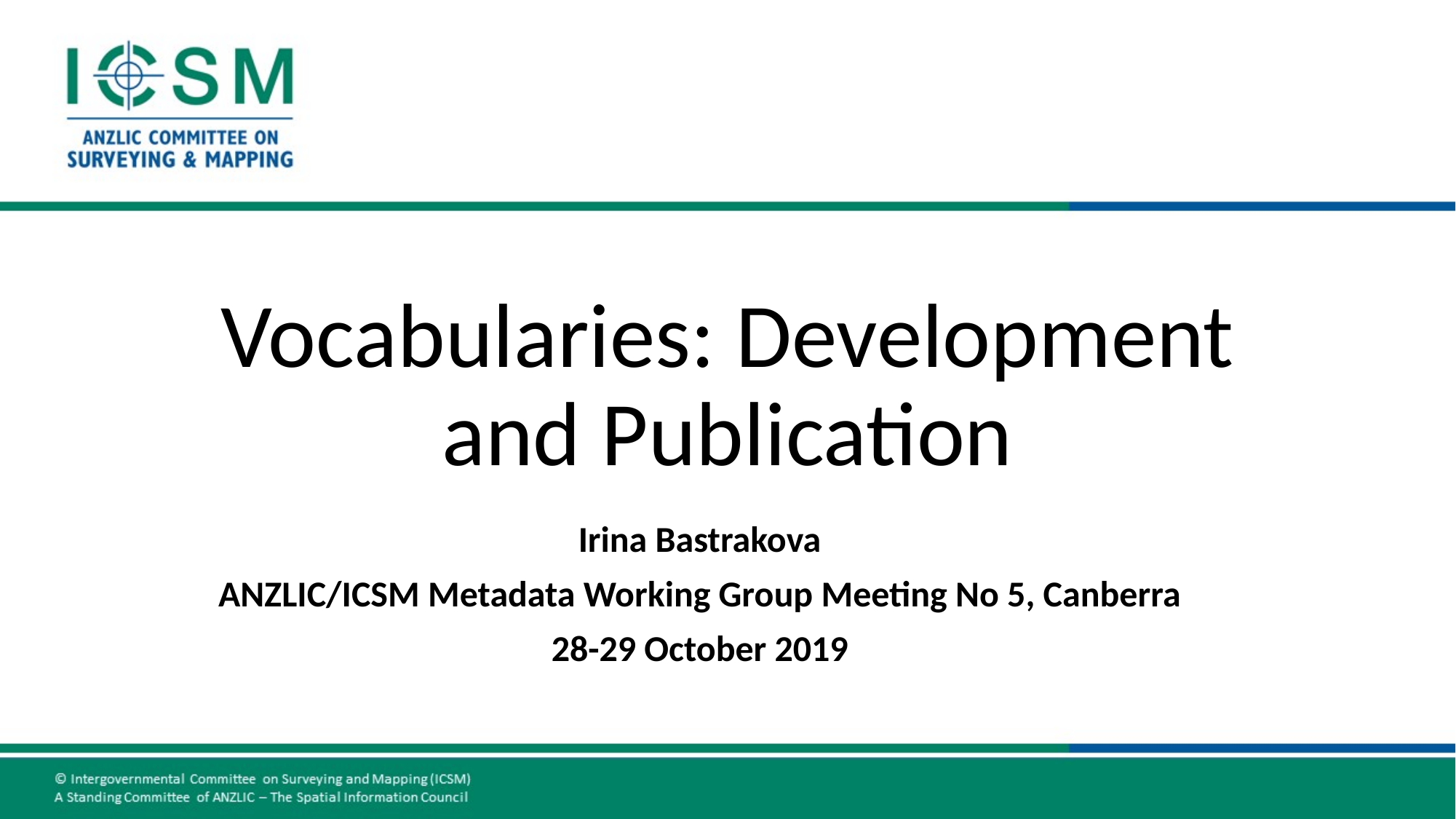

# Vocabularies: Development and Publication
Irina Bastrakova
ANZLIC/ICSM Metadata Working Group Meeting No 5, Canberra
28-29 October 2019